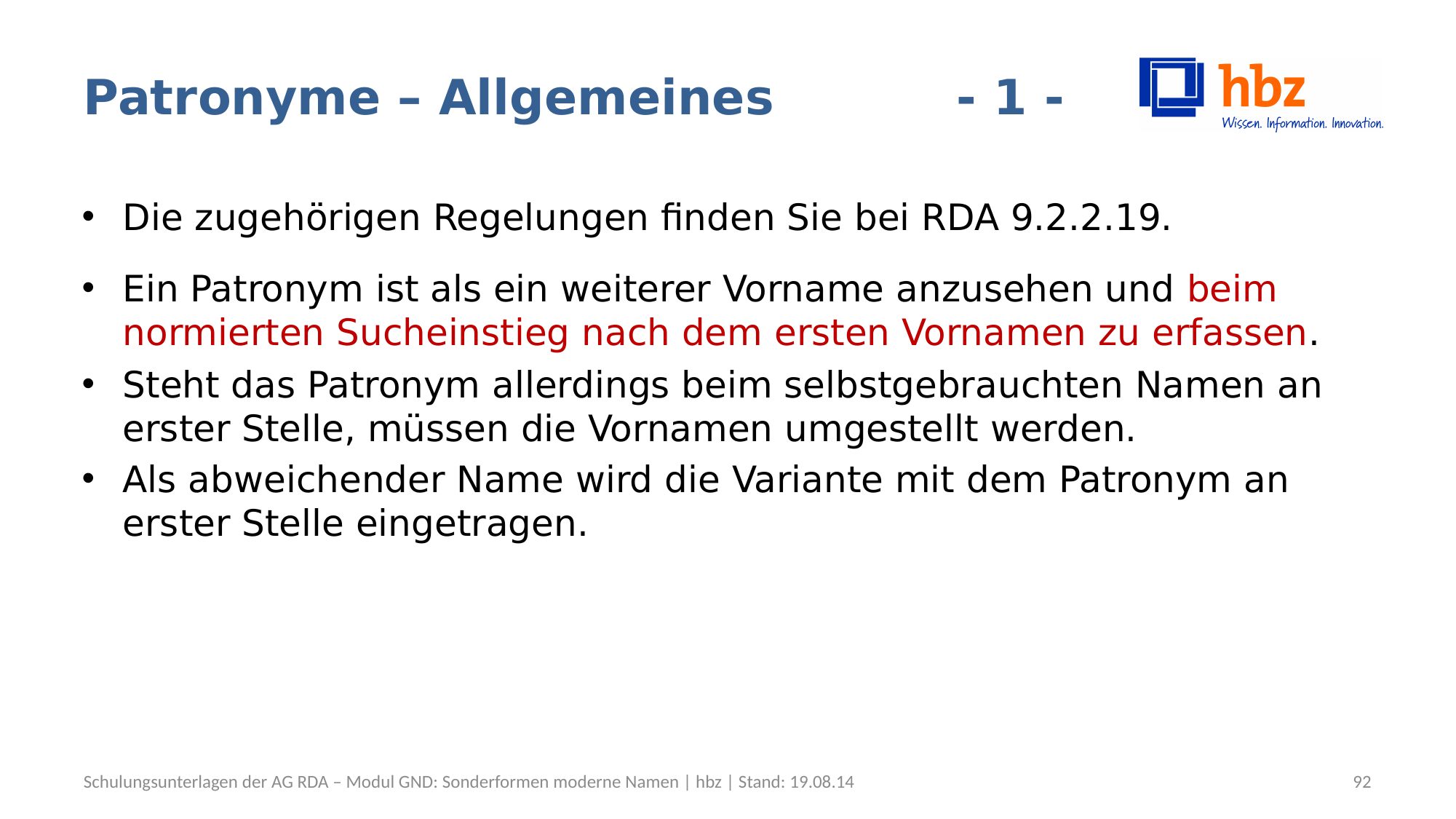

# Patronyme – Allgemeines		- 1 -
Die zugehörigen Regelungen finden Sie bei RDA 9.2.2.19.
Ein Patronym ist als ein weiterer Vorname anzusehen und beim normierten Sucheinstieg nach dem ersten Vornamen zu erfassen.
Steht das Patronym allerdings beim selbstgebrauchten Namen an erster Stelle, müssen die Vornamen umgestellt werden.
Als abweichender Name wird die Variante mit dem Patronym an erster Stelle eingetragen.
Schulungsunterlagen der AG RDA – Modul GND: Sonderformen moderne Namen | hbz | Stand: 19.08.14
92